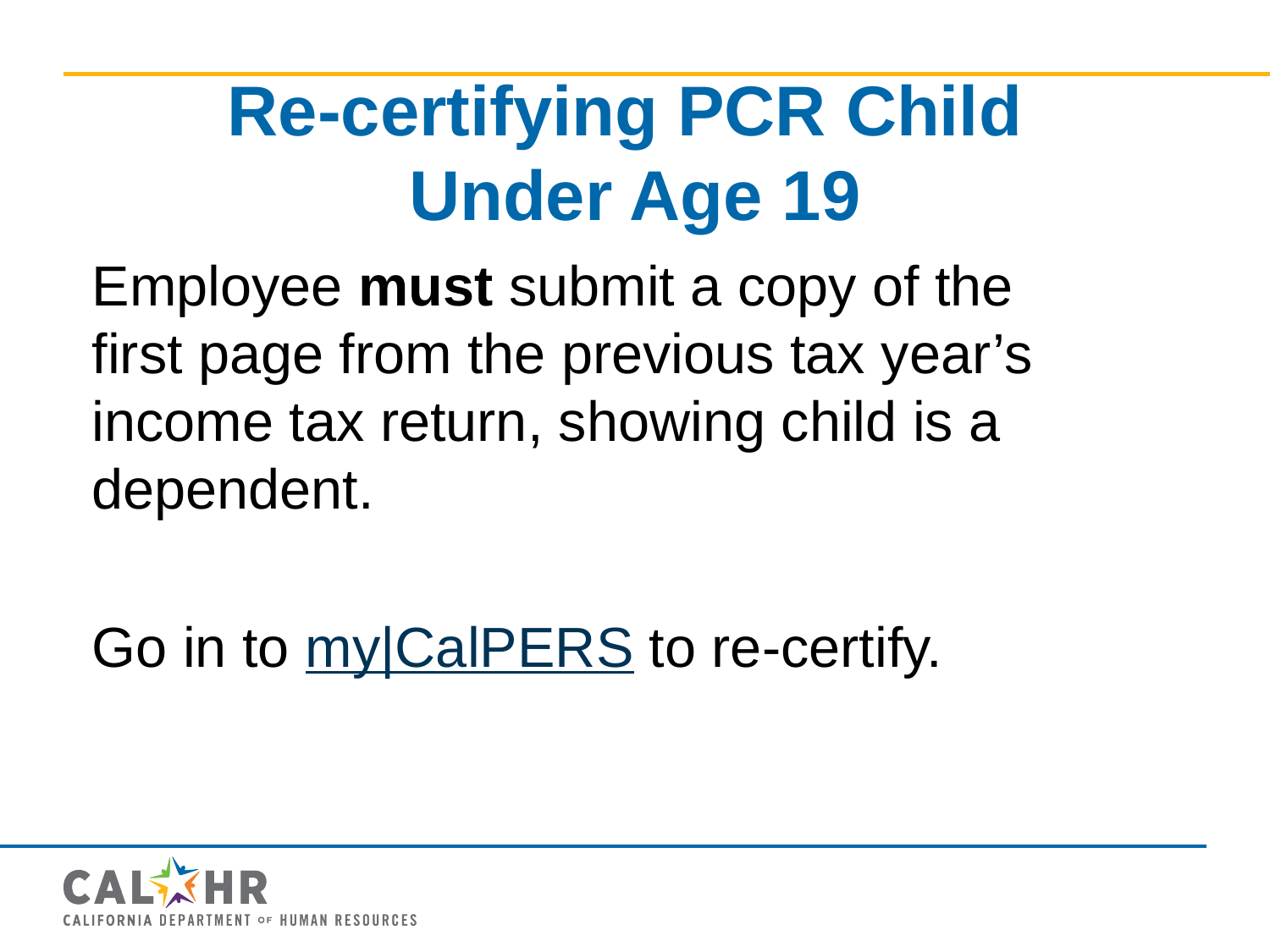

# Re-certifying PCR Child Under Age 19
Employee must submit a copy of the first page from the previous tax year’s income tax return, showing child is a dependent.

Go in to my|CalPERS to re-certify.